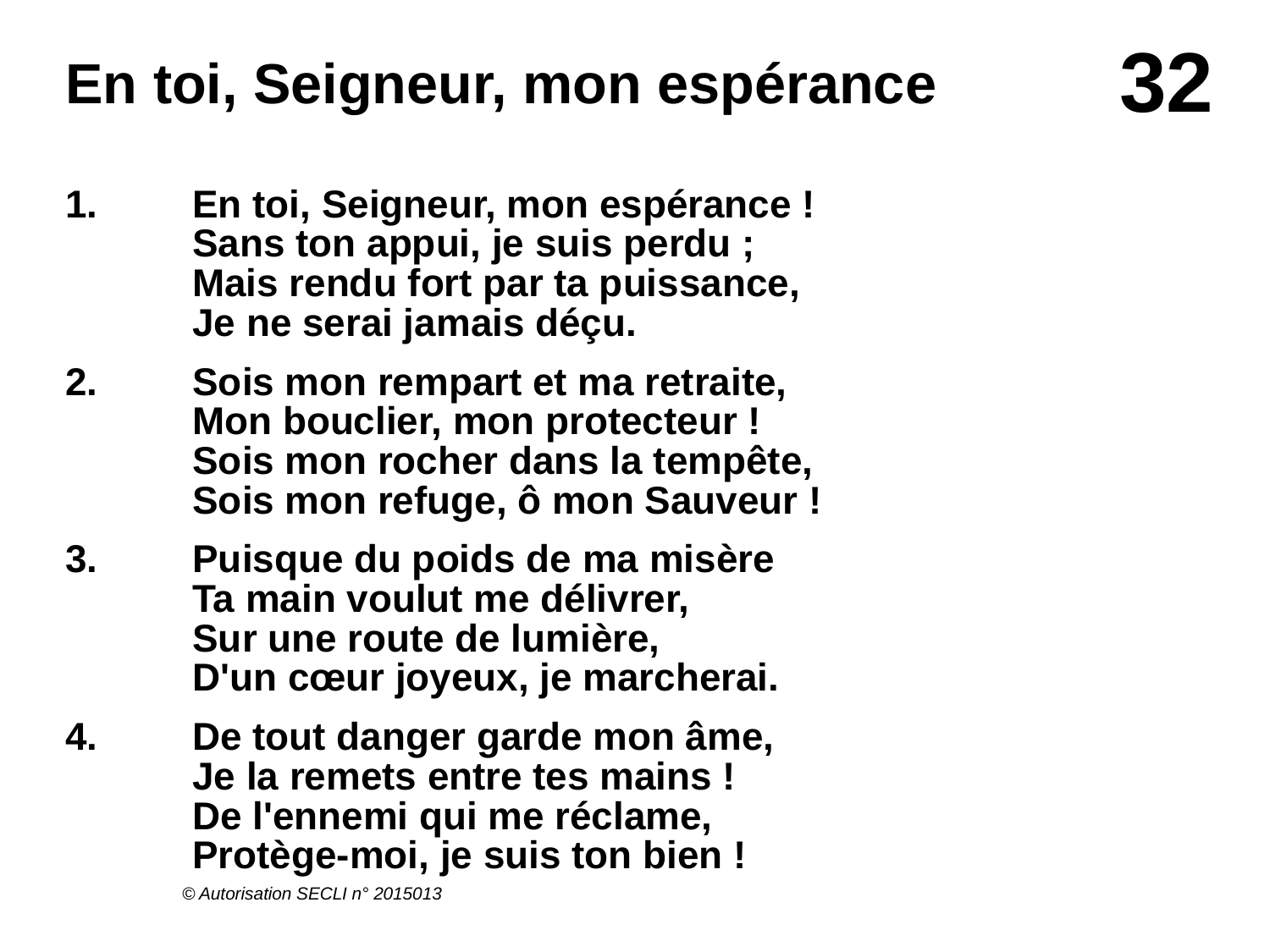

# En toi, Seigneur, mon espérance
1.	En toi, Seigneur, mon espérance !
	Sans ton appui, je suis perdu ;
	Mais rendu fort par ta puissance,
	Je ne serai jamais déçu.
2.	Sois mon rempart et ma retraite,
	Mon bouclier, mon protecteur !
	Sois mon rocher dans la tempête,
	Sois mon refuge, ô mon Sauveur !
3.	Puisque du poids de ma misère
	Ta main voulut me délivrer,
	Sur une route de lumière,
	D'un cœur joyeux, je marcherai.
4.	De tout danger garde mon âme,
	Je la remets entre tes mains !
	De l'ennemi qui me réclame,
	Protège-moi, je suis ton bien !
© Autorisation SECLI n° 2015013